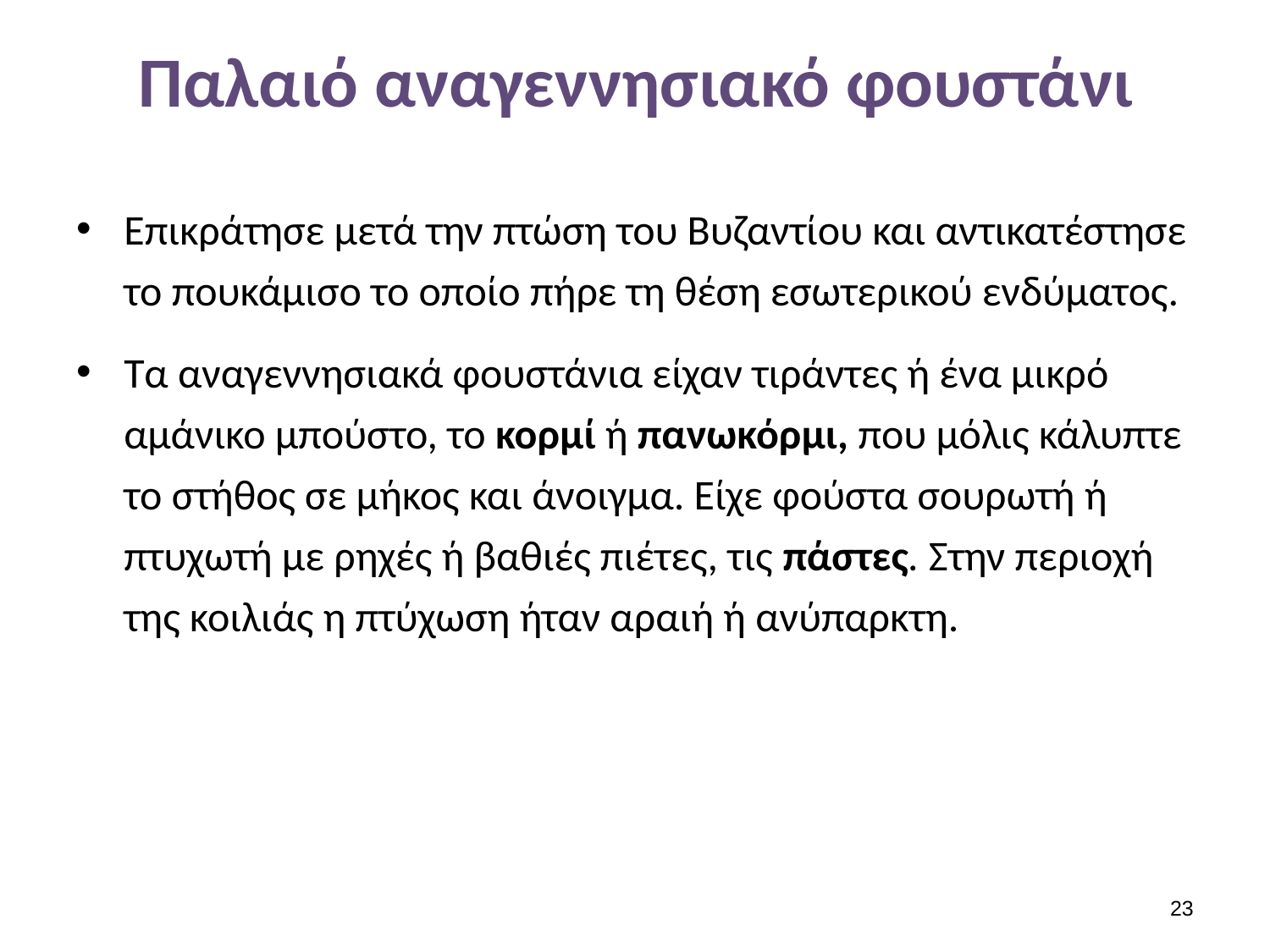

# Παλαιό αναγεννησιακό φουστάνι
Επικράτησε μετά την πτώση του Βυζαντίου και αντικατέστησε το πουκάμισο το οποίο πήρε τη θέση εσωτερικού ενδύματος.
Τα αναγεννησιακά φουστάνια είχαν τιράντες ή ένα μικρό αμάνικο μπούστο, το κορμί ή πανωκόρμι, που μόλις κάλυπτε το στήθος σε μήκος και άνοιγμα. Είχε φούστα σουρωτή ή πτυχωτή με ρηχές ή βαθιές πιέτες, τις πάστες. Στην περιοχή της κοιλιάς η πτύχωση ήταν αραιή ή ανύπαρκτη.
23